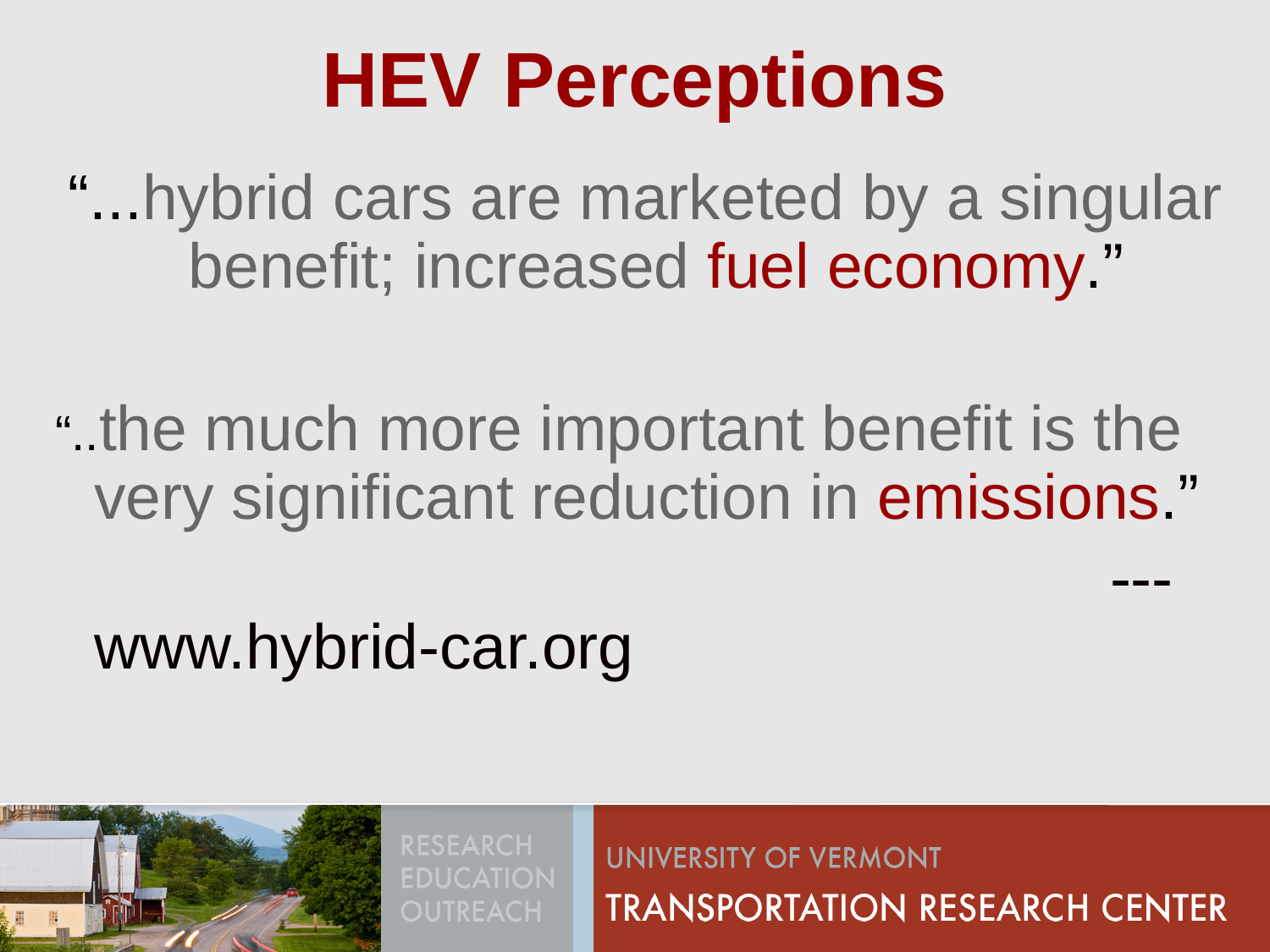

HEV Perceptions
“...hybrid cars are marketed by a singular benefit; increased fuel economy.”

“..the much more important benefit is the very significant reduction in emissions.”
									---www.hybrid-car.org